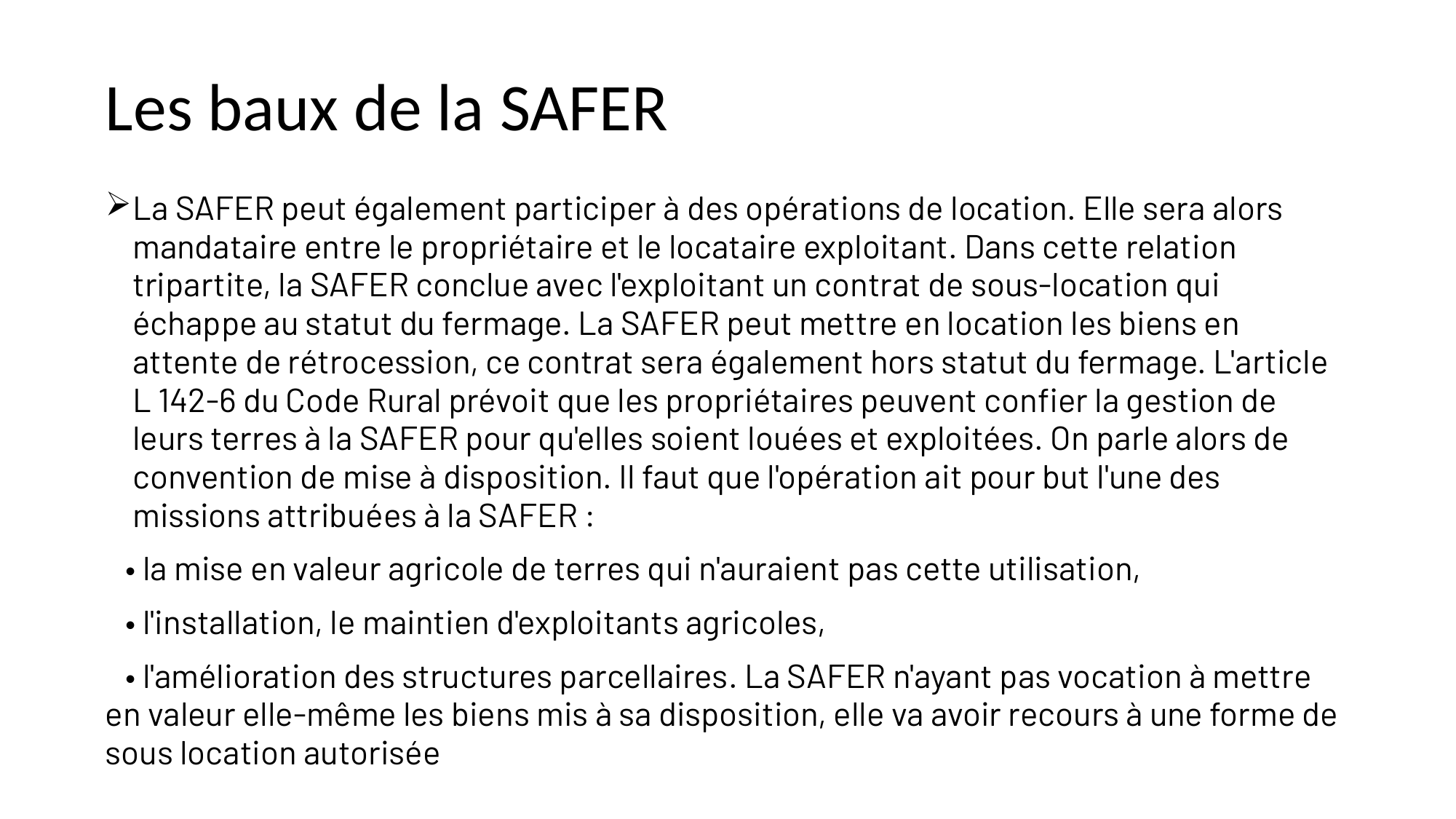

# Les baux de la SAFER
La SAFER peut également participer à des opérations de location. Elle sera alors mandataire entre le propriétaire et le locataire exploitant. Dans cette relation tripartite, la SAFER conclue avec l'exploitant un contrat de sous-location qui échappe au statut du fermage. La SAFER peut mettre en location les biens en attente de rétrocession, ce contrat sera également hors statut du fermage. L'article L 142-6 du Code Rural prévoit que les propriétaires peuvent confier la gestion de leurs terres à la SAFER pour qu'elles soient louées et exploitées. On parle alors de convention de mise à disposition. Il faut que l'opération ait pour but l'une des missions attribuées à la SAFER :
   • la mise en valeur agricole de terres qui n'auraient pas cette utilisation,
   • l'installation, le maintien d'exploitants agricoles,
   • l'amélioration des structures parcellaires. La SAFER n'ayant pas vocation à mettre en valeur elle-même les biens mis à sa disposition, elle va avoir recours à une forme de sous location autorisée